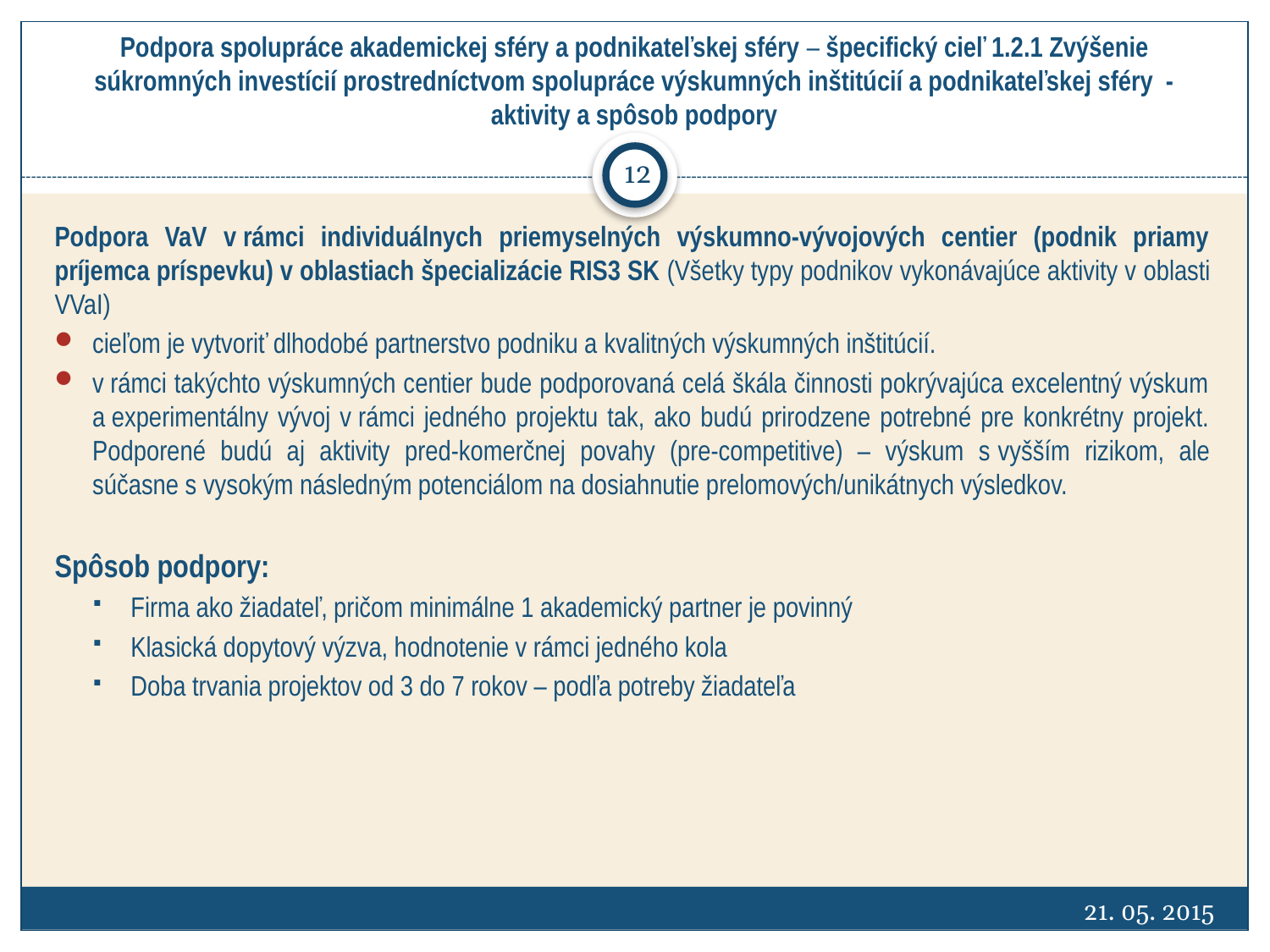

# Podpora spolupráce akademickej sféry a podnikateľskej sféry – špecifický cieľ 1.2.1 Zvýšenie súkromných investícií prostredníctvom spolupráce výskumných inštitúcií a podnikateľskej sféry  - aktivity a spôsob podpory
12
Podpora VaV v rámci individuálnych priemyselných výskumno-vývojových centier (podnik priamy príjemca príspevku) v oblastiach špecializácie RIS3 SK (Všetky typy podnikov vykonávajúce aktivity v oblasti VVaI)
cieľom je vytvoriť dlhodobé partnerstvo podniku a kvalitných výskumných inštitúcií.
v rámci takýchto výskumných centier bude podporovaná celá škála činnosti pokrývajúca excelentný výskum a experimentálny vývoj v rámci jedného projektu tak, ako budú prirodzene potrebné pre konkrétny projekt. Podporené budú aj aktivity pred-komerčnej povahy (pre-competitive) – výskum s vyšším rizikom, ale súčasne s vysokým následným potenciálom na dosiahnutie prelomových/unikátnych výsledkov.

Spôsob podpory:
Firma ako žiadateľ, pričom minimálne 1 akademický partner je povinný
Klasická dopytový výzva, hodnotenie v rámci jedného kola
Doba trvania projektov od 3 do 7 rokov – podľa potreby žiadateľa

21. 05. 2015